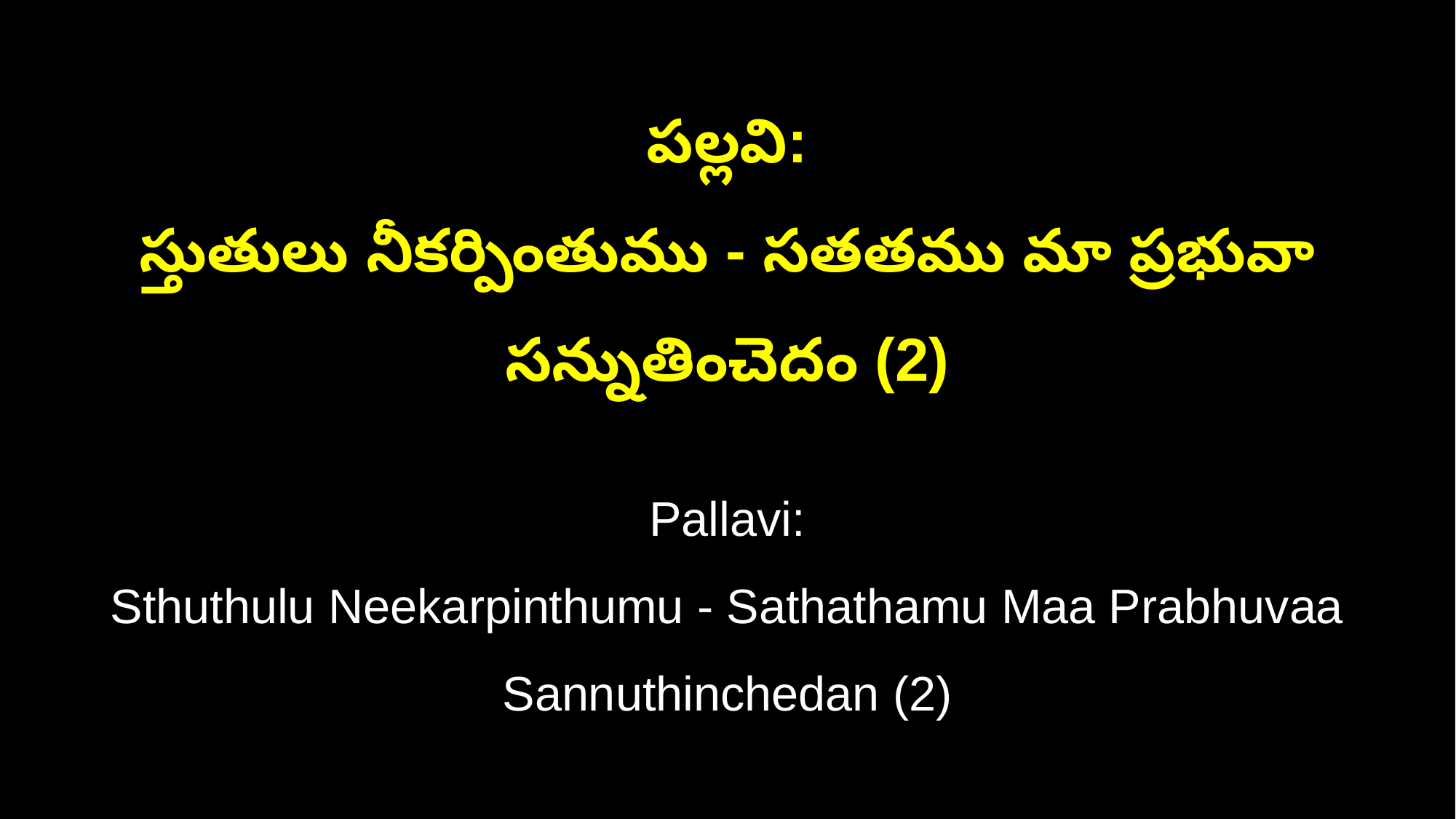

పల్లవి:
స్తుతులు నీకర్పింతుము - సతతము మా ప్రభువా సన్నుతించెదం (2)
Pallavi:
Sthuthulu Neekarpinthumu - Sathathamu Maa Prabhuvaa Sannuthinchedan (2)